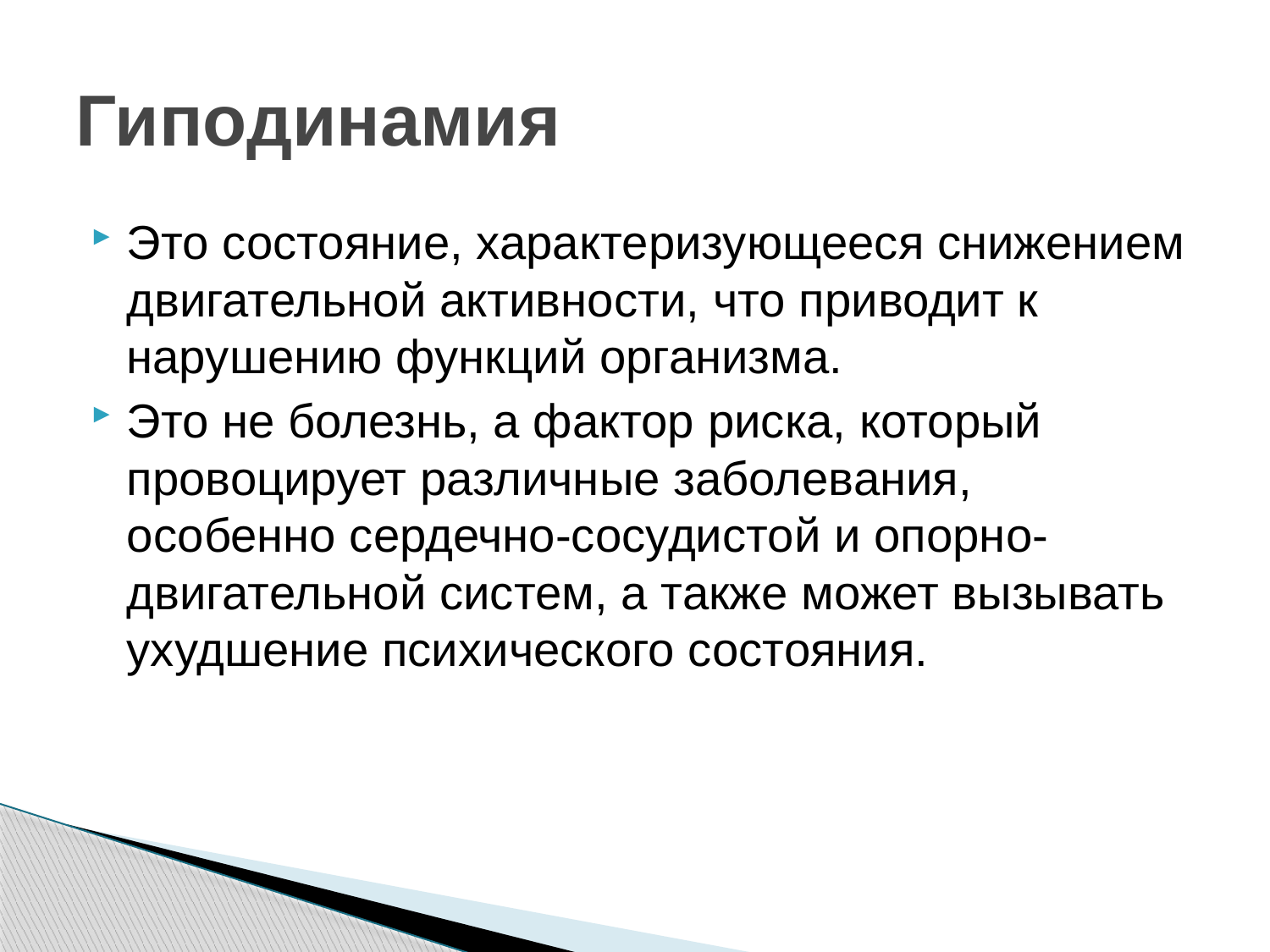

# Гиподинамия
Это состояние, характеризующееся снижением двигательной активности, что приводит к нарушению функций организма.
Это не болезнь, а фактор риска, который провоцирует различные заболевания, особенно сердечно-сосудистой и опорно-двигательной систем, а также может вызывать ухудшение психического состояния.